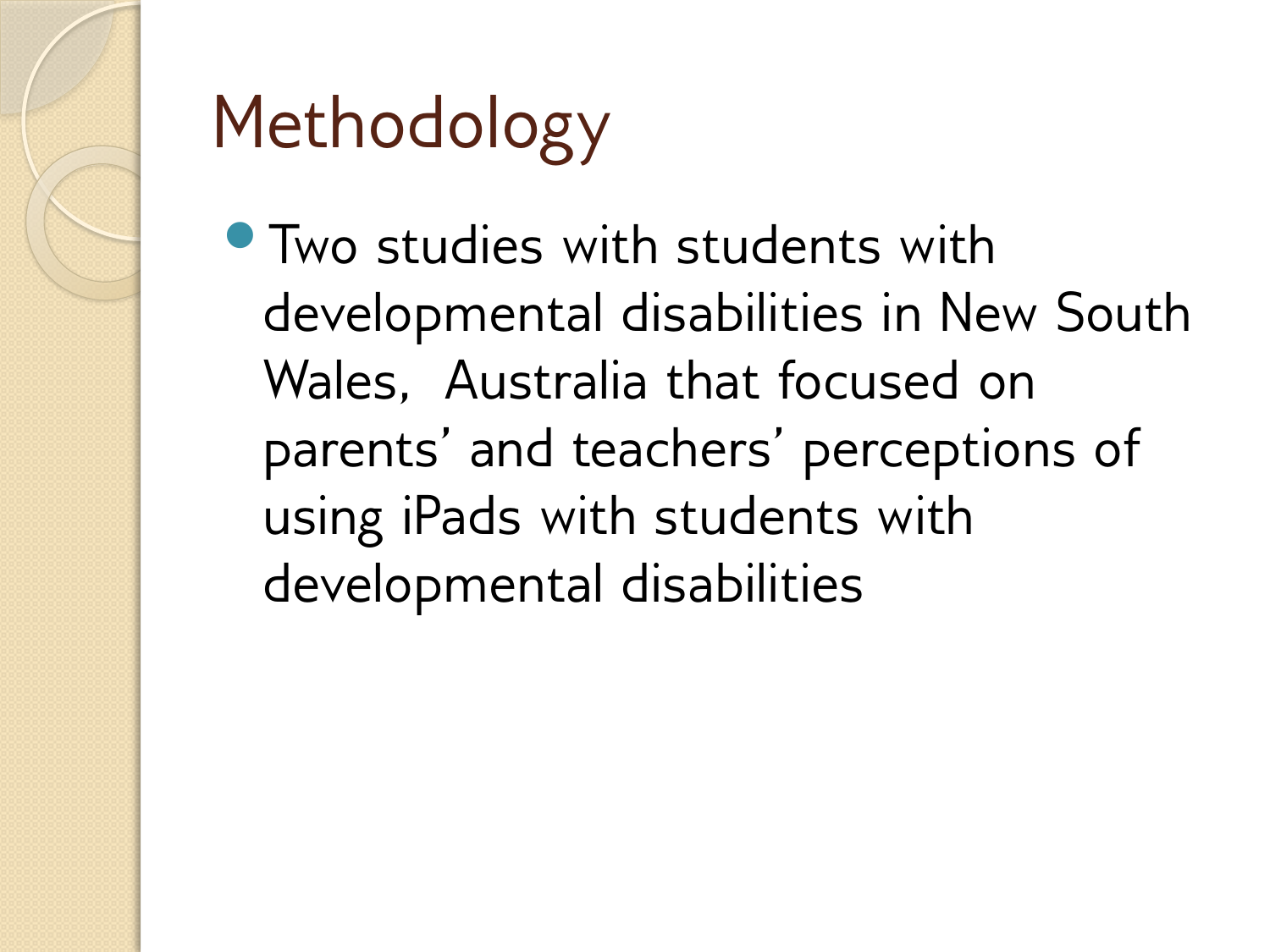

# Methodology
Two studies with students with developmental disabilities in New South Wales,  Australia that focused on parents’ and teachers’ perceptions of using iPads with students with developmental disabilities